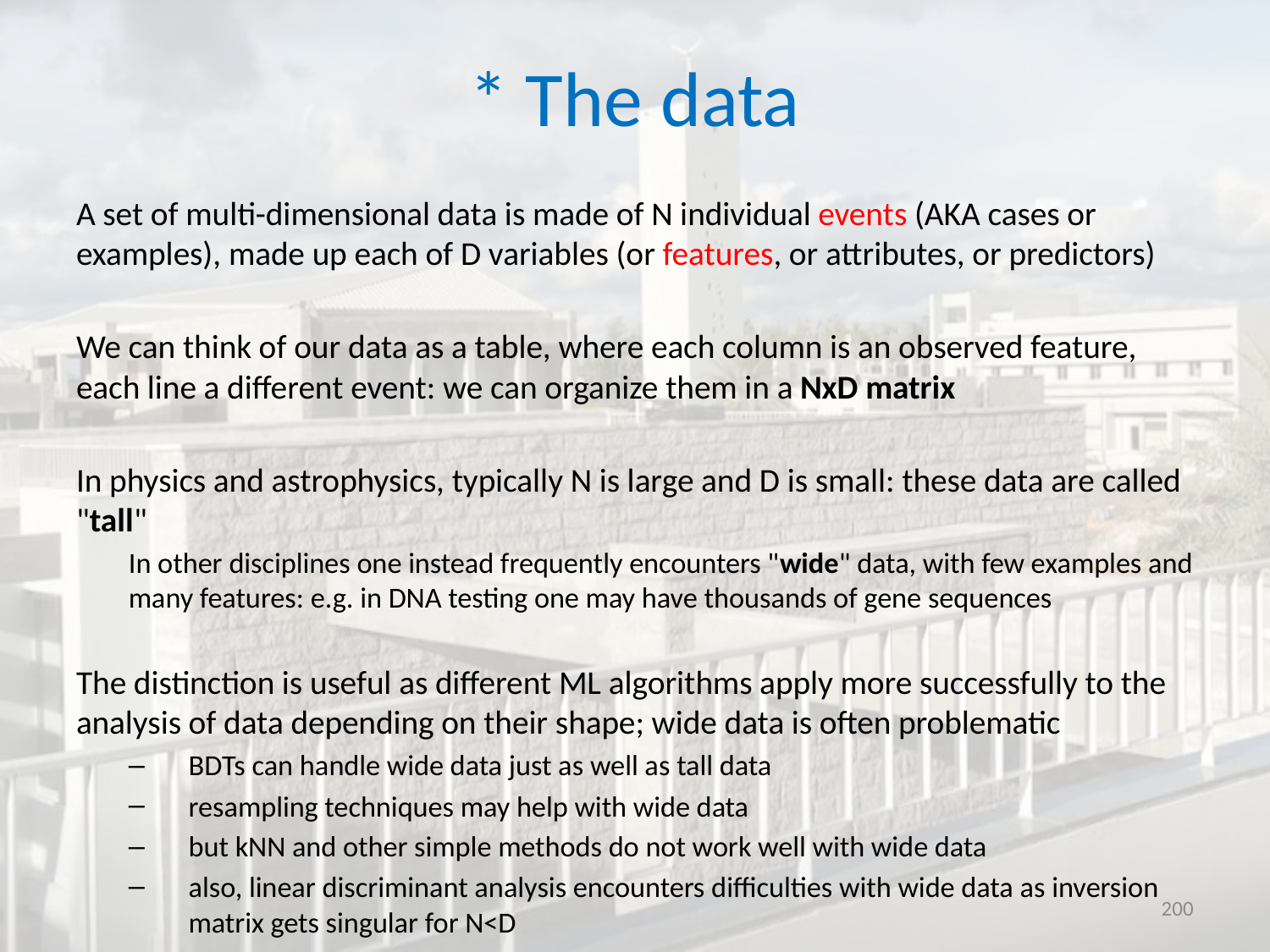

# * The data
A set of multi-dimensional data is made of N individual events (AKA cases or examples), made up each of D variables (or features, or attributes, or predictors)

We can think of our data as a table, where each column is an observed feature, each line a different event: we can organize them in a NxD matrix

In physics and astrophysics, typically N is large and D is small: these data are called "tall"
In other disciplines one instead frequently encounters "wide" data, with few examples and many features: e.g. in DNA testing one may have thousands of gene sequences

The distinction is useful as different ML algorithms apply more successfully to the analysis of data depending on their shape; wide data is often problematic
BDTs can handle wide data just as well as tall data
resampling techniques may help with wide data
but kNN and other simple methods do not work well with wide data
also, linear discriminant analysis encounters difficulties with wide data as inversion matrix gets singular for N<D

200